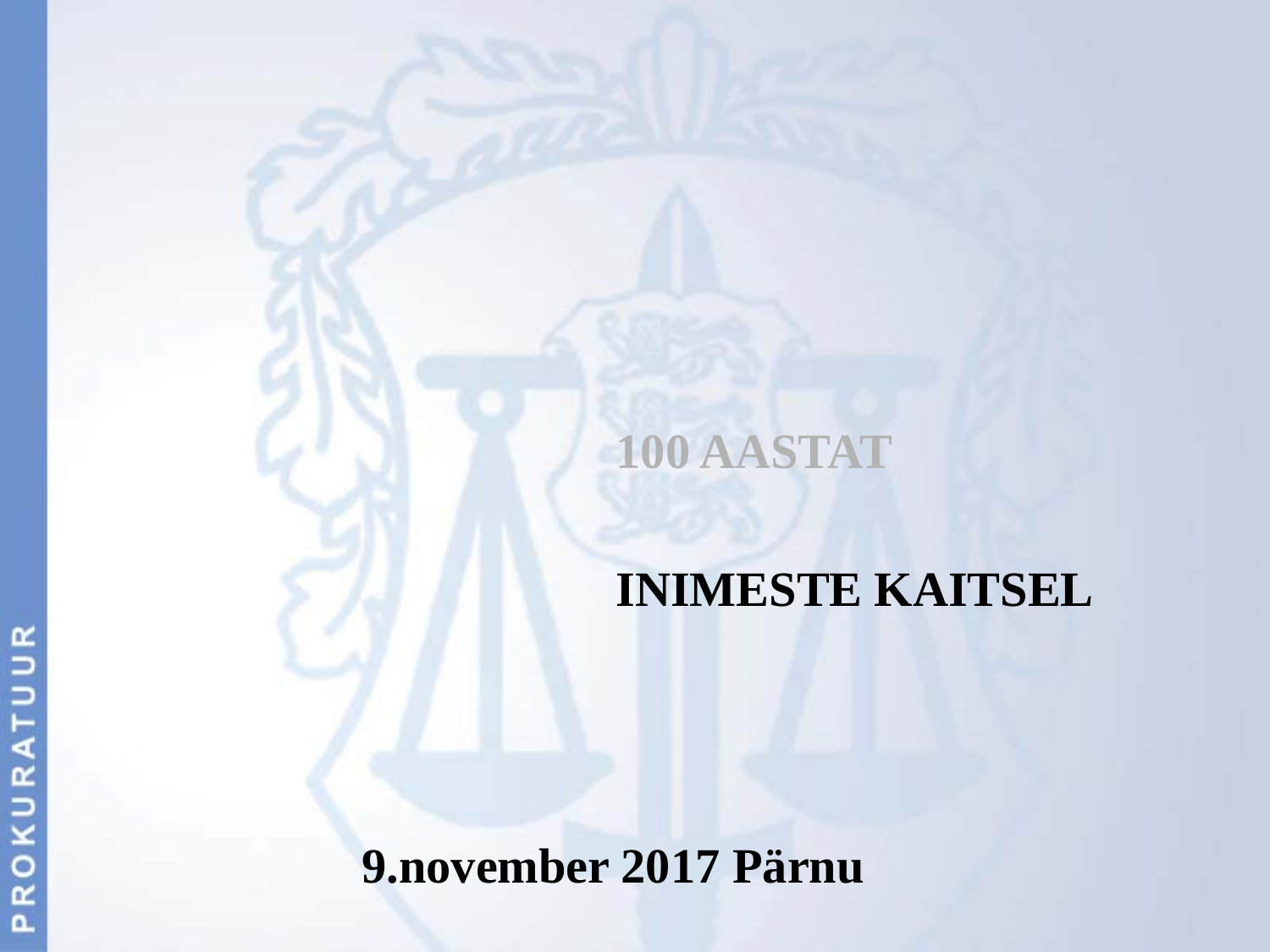

100 AASTAT

				INIMESTE KAITSEL

		9.november 2017 Pärnu